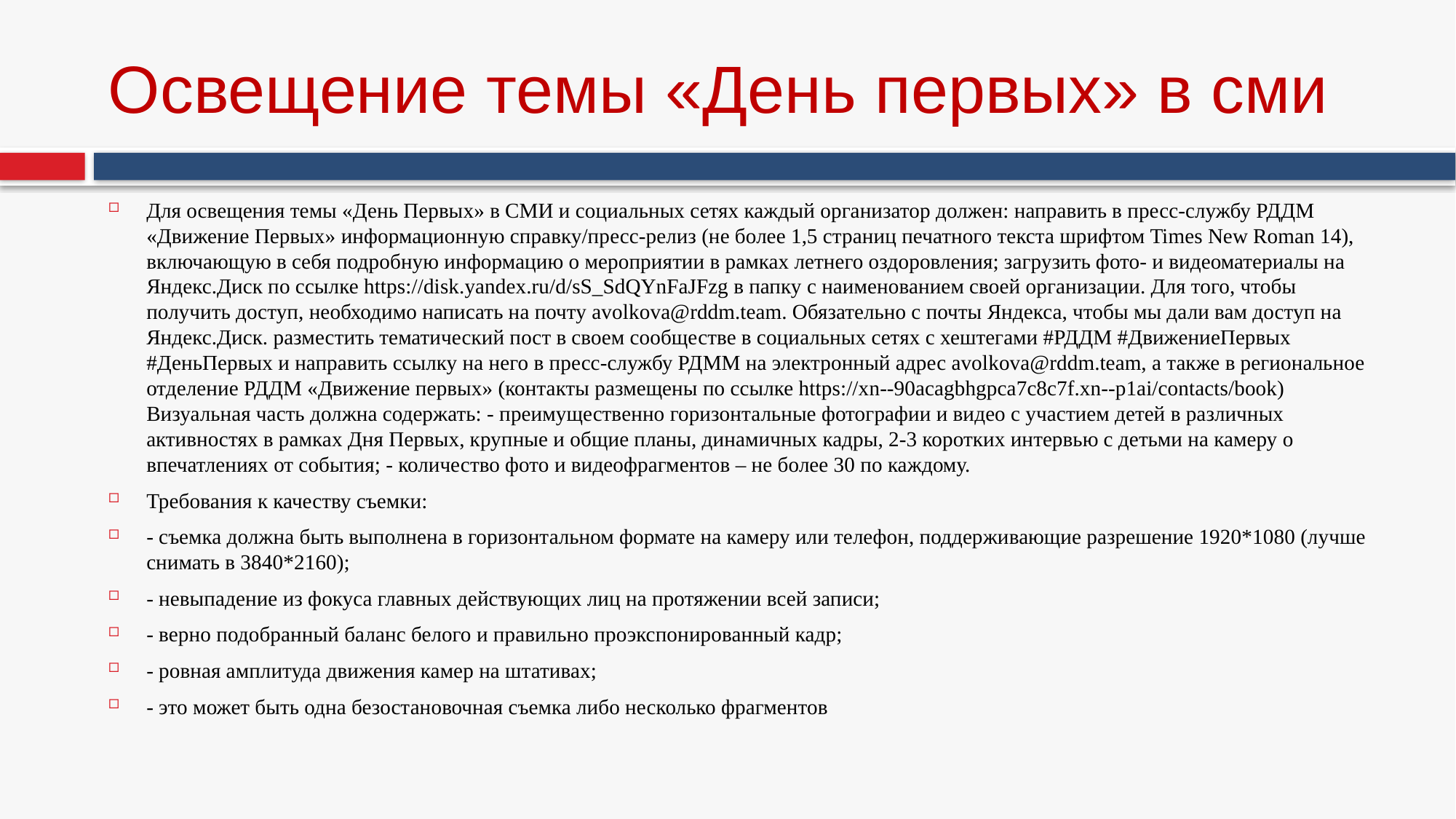

# Освещение темы «День первых» в сми
Для освещения темы «День Первых» в СМИ и социальных сетях каждый организатор должен: направить в пресс-службу РДДМ «Движение Первых» информационную справку/пресс-релиз (не более 1,5 страниц печатного текста шрифтом Times New Roman 14), включающую в себя подробную информацию о мероприятии в рамках летнего оздоровления; загрузить фото- и видеоматериалы на Яндекс.Диск по ссылке https://disk.yandex.ru/d/sS_SdQYnFaJFzg в папку с наименованием своей организации. Для того, чтобы получить доступ, необходимо написать на почту avolkova@rddm.team. Обязательно с почты Яндекса, чтобы мы дали вам доступ на Яндекс.Диск. разместить тематический пост в своем сообществе в социальных сетях с хештегами #РДДМ #ДвижениеПервых #ДеньПервых и направить ссылку на него в пресс-службу РДММ на электронный адрес avolkova@rddm.team, а также в региональное отделение РДДМ «Движение первых» (контакты размещены по ссылке https://xn--90acagbhgpca7c8c7f.xn--p1ai/contacts/book) Визуальная часть должна содержать: - преимущественно горизонтальные фотографии и видео с участием детей в различных активностях в рамках Дня Первых, крупные и общие планы, динамичных кадры, 2-3 коротких интервью с детьми на камеру о впечатлениях от события; - количество фото и видеофрагментов – не более 30 по каждому.
Требования к качеству съемки:
- съемка должна быть выполнена в горизонтальном формате на камеру или телефон, поддерживающие разрешение 1920*1080 (лучше снимать в 3840*2160);
- невыпадение из фокуса главных действующих лиц на протяжении всей записи;
- верно подобранный баланс белого и правильно проэкспонированный кадр;
- ровная амплитуда движения камер на штативах;
- это может быть одна безостановочная съемка либо несколько фрагментов